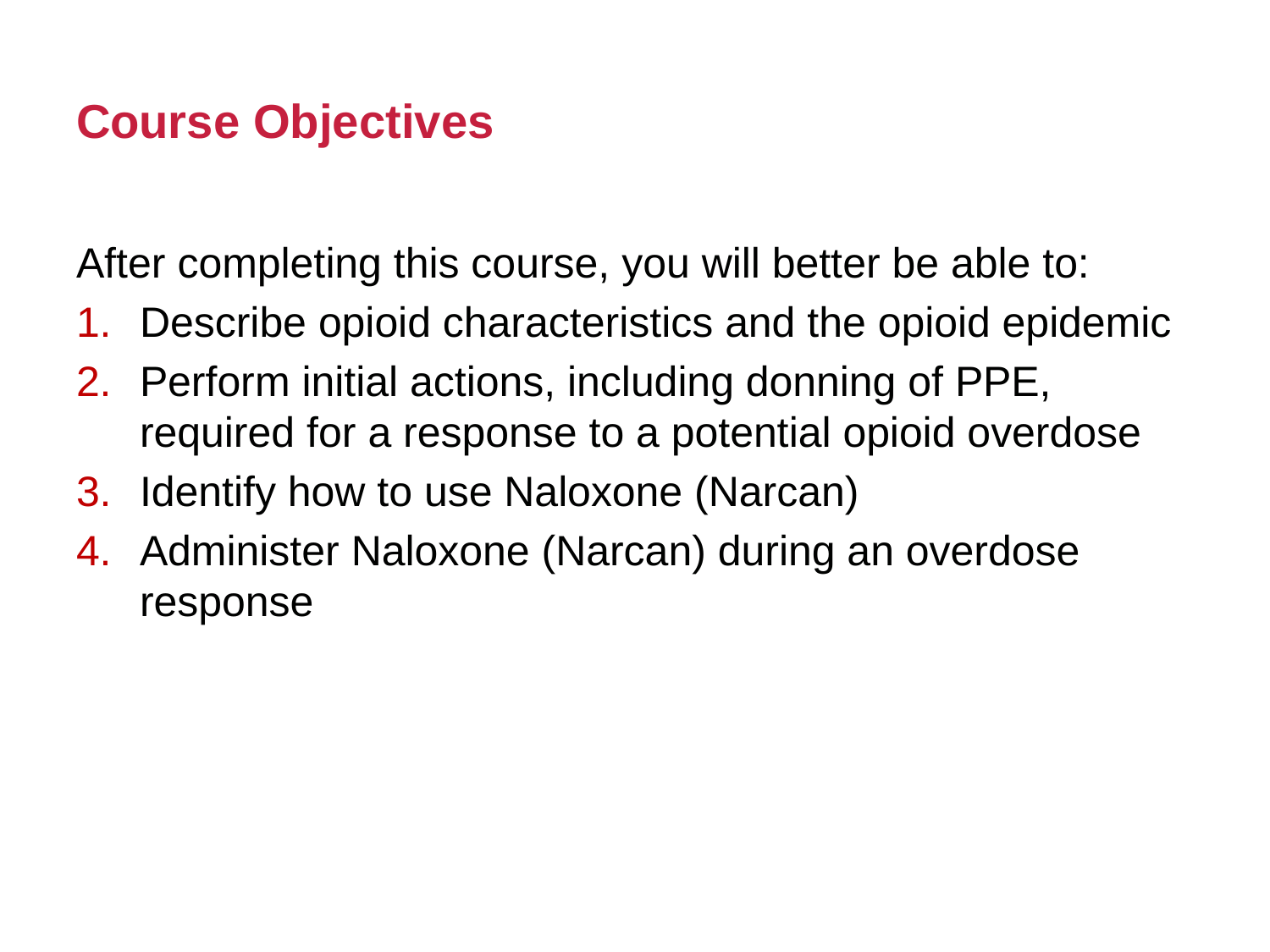

# Course Objectives
After completing this course, you will better be able to:
Describe opioid characteristics and the opioid epidemic
Perform initial actions, including donning of PPE, required for a response to a potential opioid overdose
Identify how to use Naloxone (Narcan)
Administer Naloxone (Narcan) during an overdose response
2